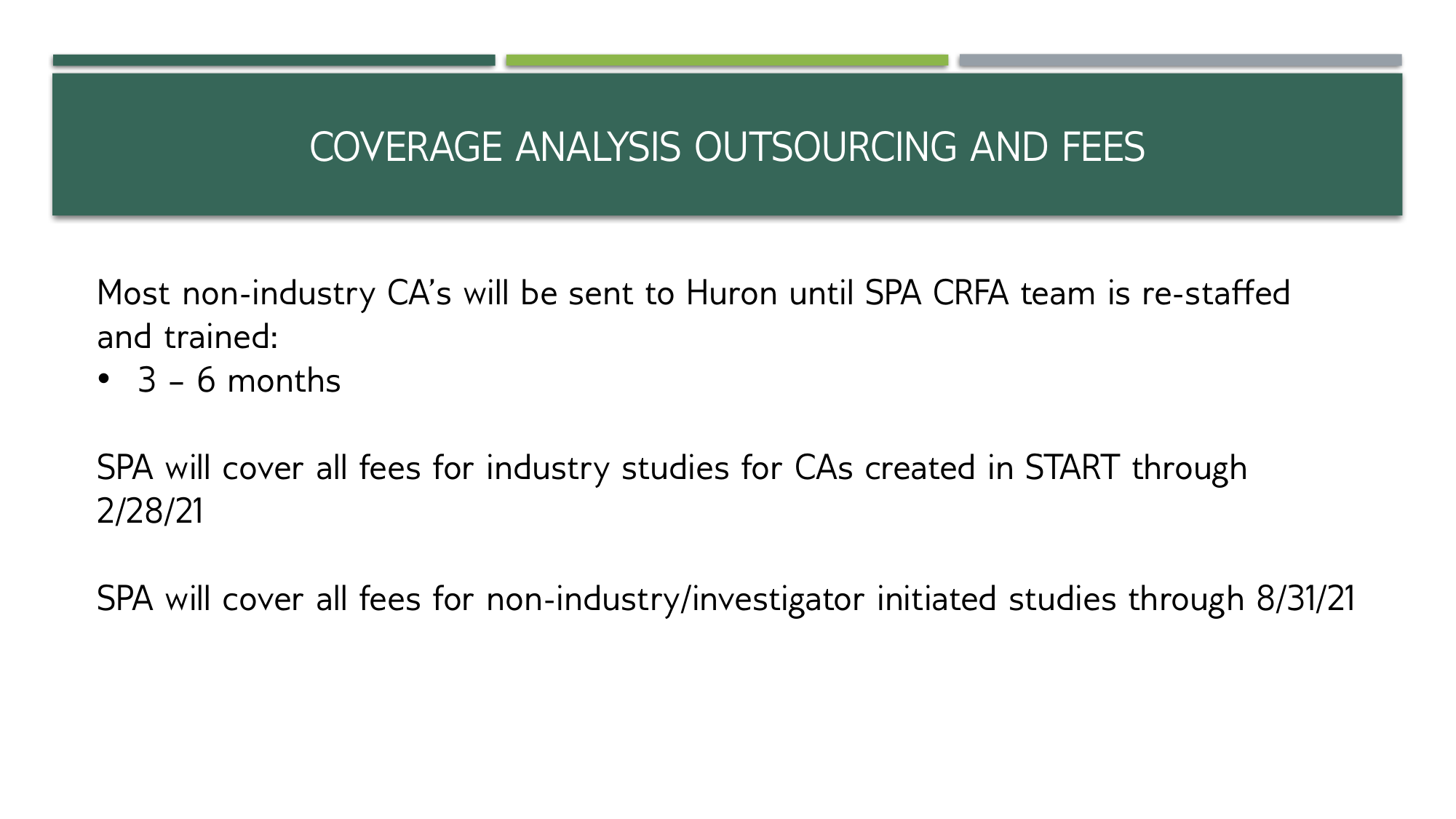

# Coverage analysis outsourcing and fees

Most non-industry CA’s will be sent to Huron until SPA CRFA team is re-staffed and trained:
3 – 6 months

SPA will cover all fees for industry studies for CAs created in START through 2/28/21

SPA will cover all fees for non-industry/investigator initiated studies through 8/31/21